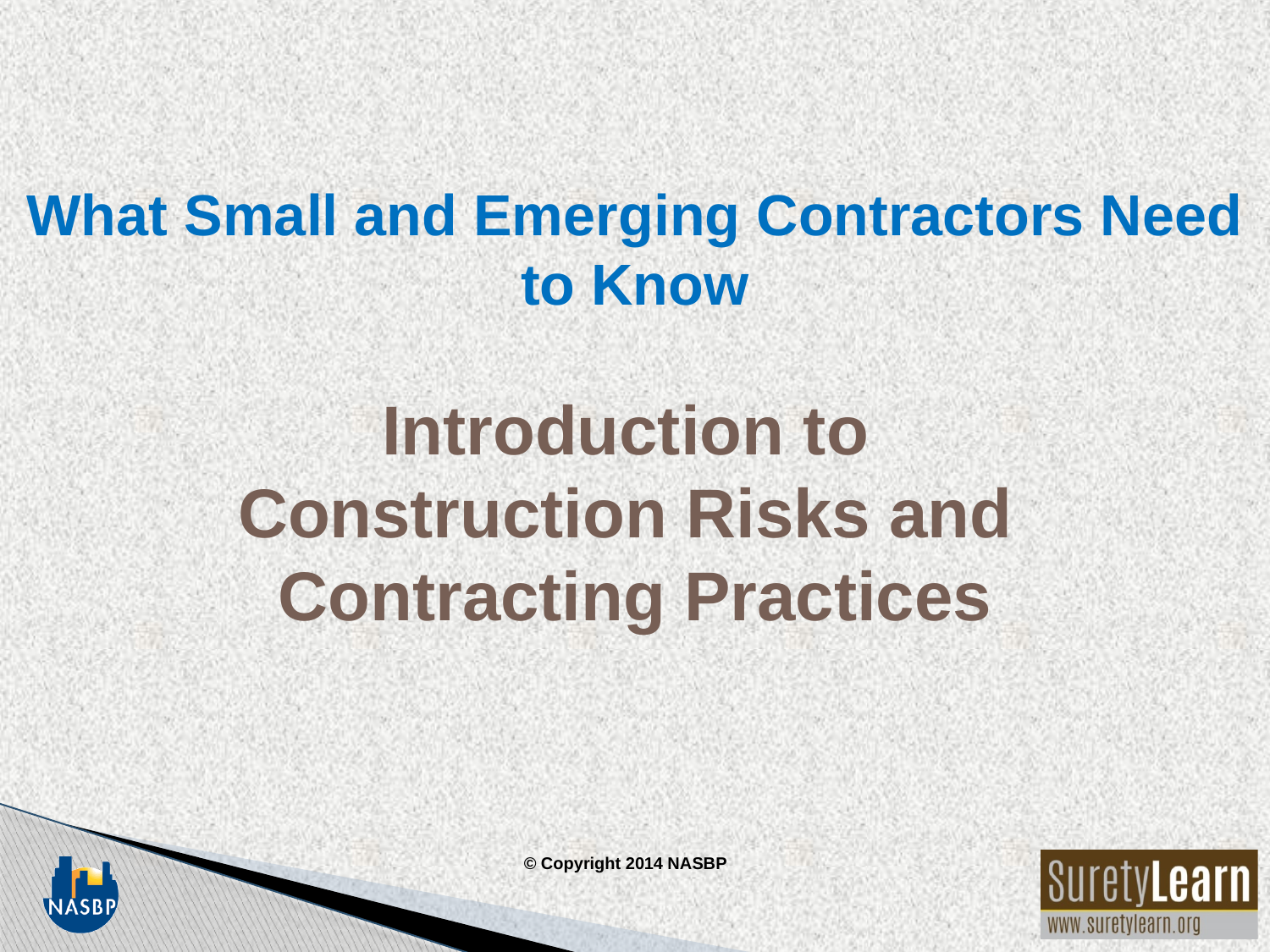

# What Small and Emerging Contractors Need to Know Introduction to Construction Risks and Contracting Practices © Copyright 2014 NASBP